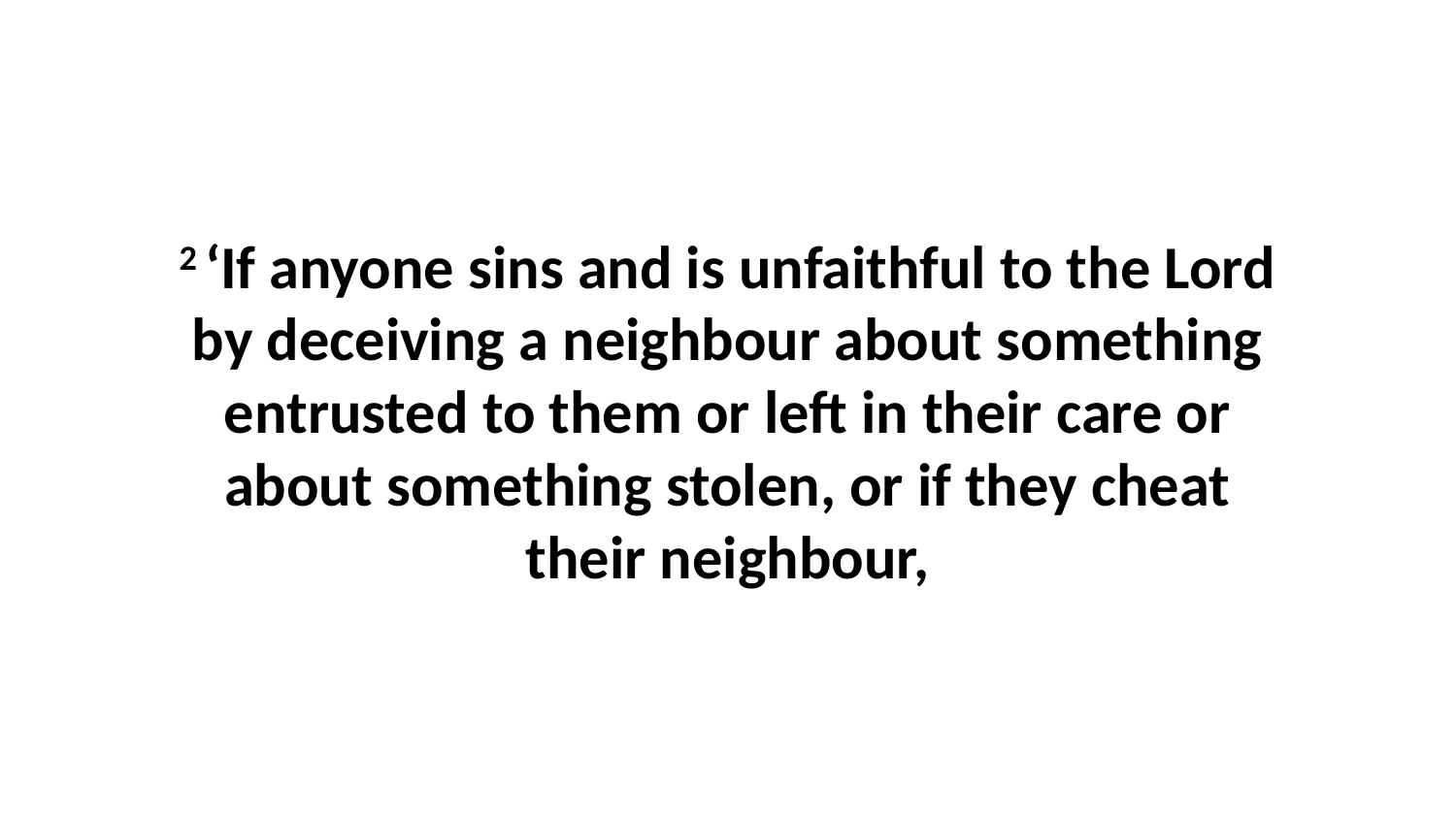

2 ‘If anyone sins and is unfaithful to the Lord by deceiving a neighbour about something entrusted to them or left in their care or about something stolen, or if they cheat their neighbour,